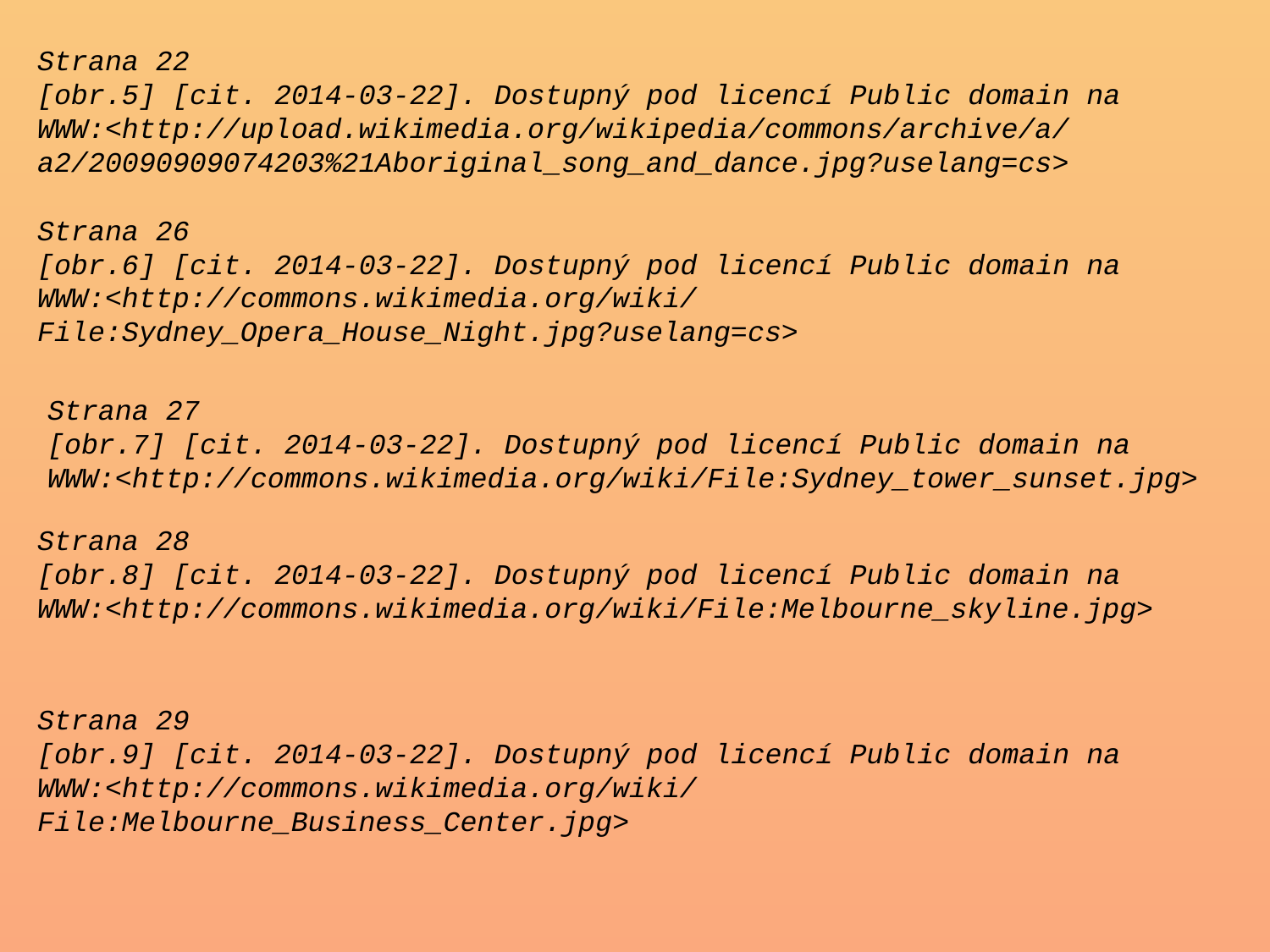

Strana 22
[obr.5] [cit. 2014-03-22]. Dostupný pod licencí Public domain na
WWW:<http://upload.wikimedia.org/wikipedia/commons/archive/a/a2/20090909074203%21Aboriginal_song_and_dance.jpg?uselang=cs>
Strana 26
[obr.6] [cit. 2014-03-22]. Dostupný pod licencí Public domain na
WWW:<http://commons.wikimedia.org/wiki/File:Sydney_Opera_House_Night.jpg?uselang=cs>
Strana 27
[obr.7] [cit. 2014-03-22]. Dostupný pod licencí Public domain na
WWW:<http://commons.wikimedia.org/wiki/File:Sydney_tower_sunset.jpg>
Strana 28
[obr.8] [cit. 2014-03-22]. Dostupný pod licencí Public domain na
WWW:<http://commons.wikimedia.org/wiki/File:Melbourne_skyline.jpg>
Strana 29
[obr.9] [cit. 2014-03-22]. Dostupný pod licencí Public domain na
WWW:<http://commons.wikimedia.org/wiki/File:Melbourne_Business_Center.jpg>